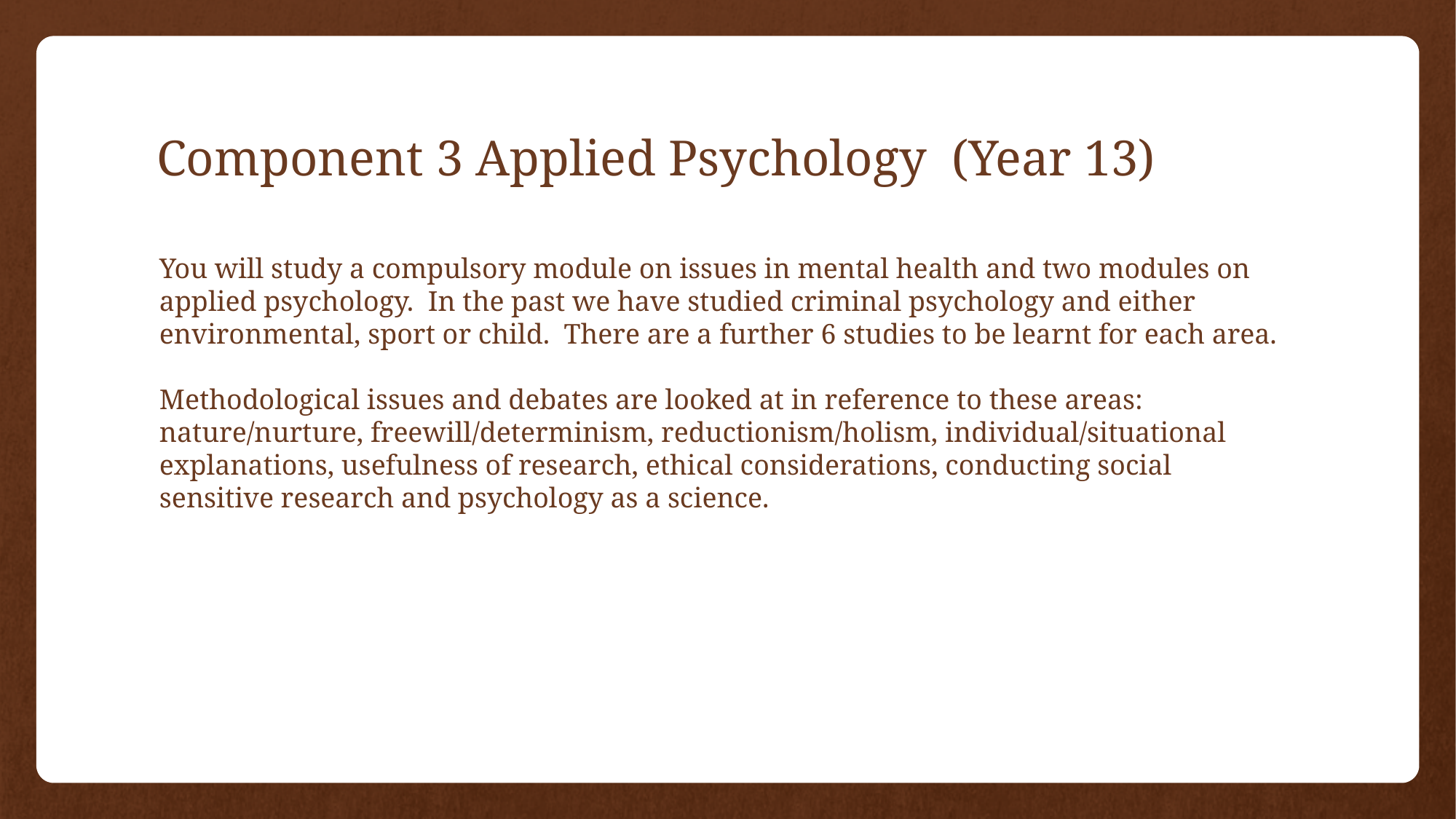

# Component 3 Applied Psychology  (Year 13)
You will study a compulsory module on issues in mental health and two modules on applied psychology.  In the past we have studied criminal psychology and either environmental, sport or child.  There are a further 6 studies to be learnt for each area.

Methodological issues and debates are looked at in reference to these areas: nature/nurture, freewill/determinism, reductionism/holism, individual/situational explanations, usefulness of research, ethical considerations, conducting social sensitive research and psychology as a science.